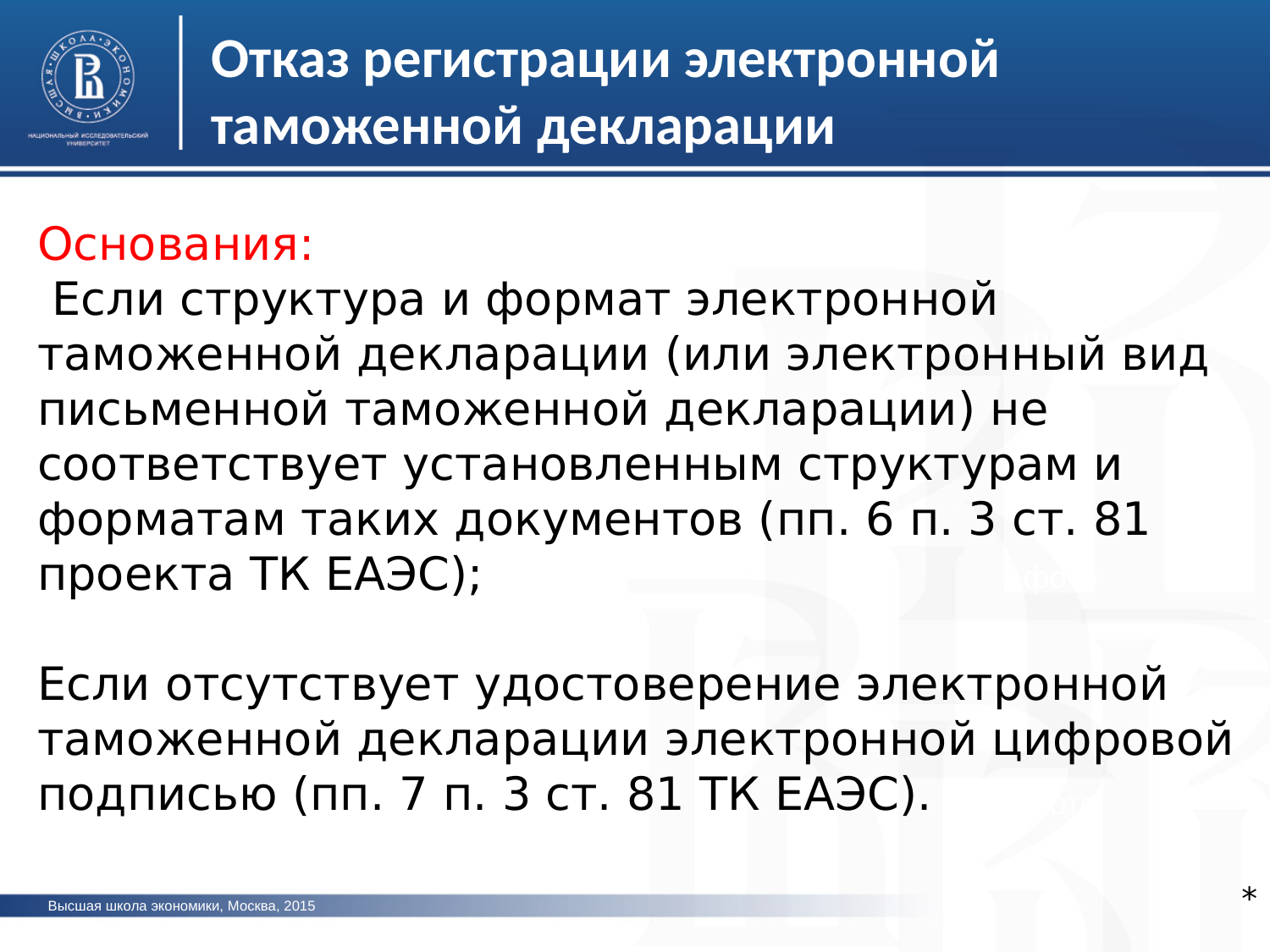

Отказ регистрации электронной таможенной декларации

Основания:
 Если структура и формат электронной таможенной декларации (или электронный вид письменной таможенной декларации) не соответствует установленным структурам и форматам таких документов (пп. 6 п. 3 ст. 81 проекта ТК ЕАЭС);

Если отсутствует удостоверение электронной таможенной декларации электронной цифровой подписью (пп. 7 п. 3 ст. 81 ТК ЕАЭС).

*

фото
фото
фото
Высшая школа экономики, Москва, 2015